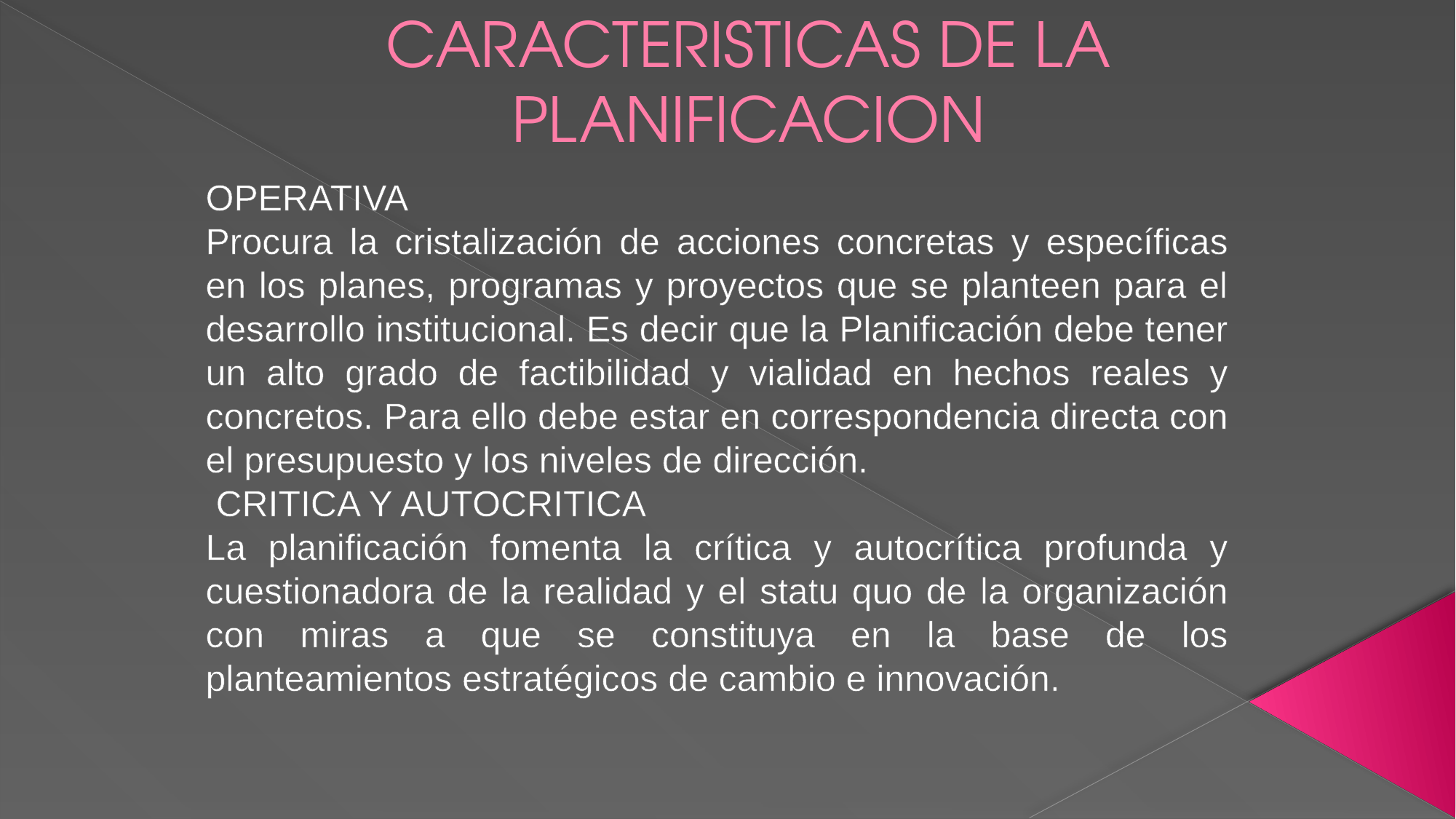

# CARACTERISTICAS DE LA PLANIFICACION
OPERATIVA
Procura la cristalización de acciones concretas y específicas en los planes, programas y proyectos que se planteen para el desarrollo institucional. Es decir que la Planificación debe tener un alto grado de factibilidad y vialidad en hechos reales y concretos. Para ello debe estar en correspondencia directa con el presupuesto y los niveles de dirección.
 CRITICA Y AUTOCRITICA
La planificación fomenta la crítica y autocrítica profunda y cuestionadora de la realidad y el statu quo de la organización con miras a que se constituya en la base de los planteamientos estratégicos de cambio e innovación.